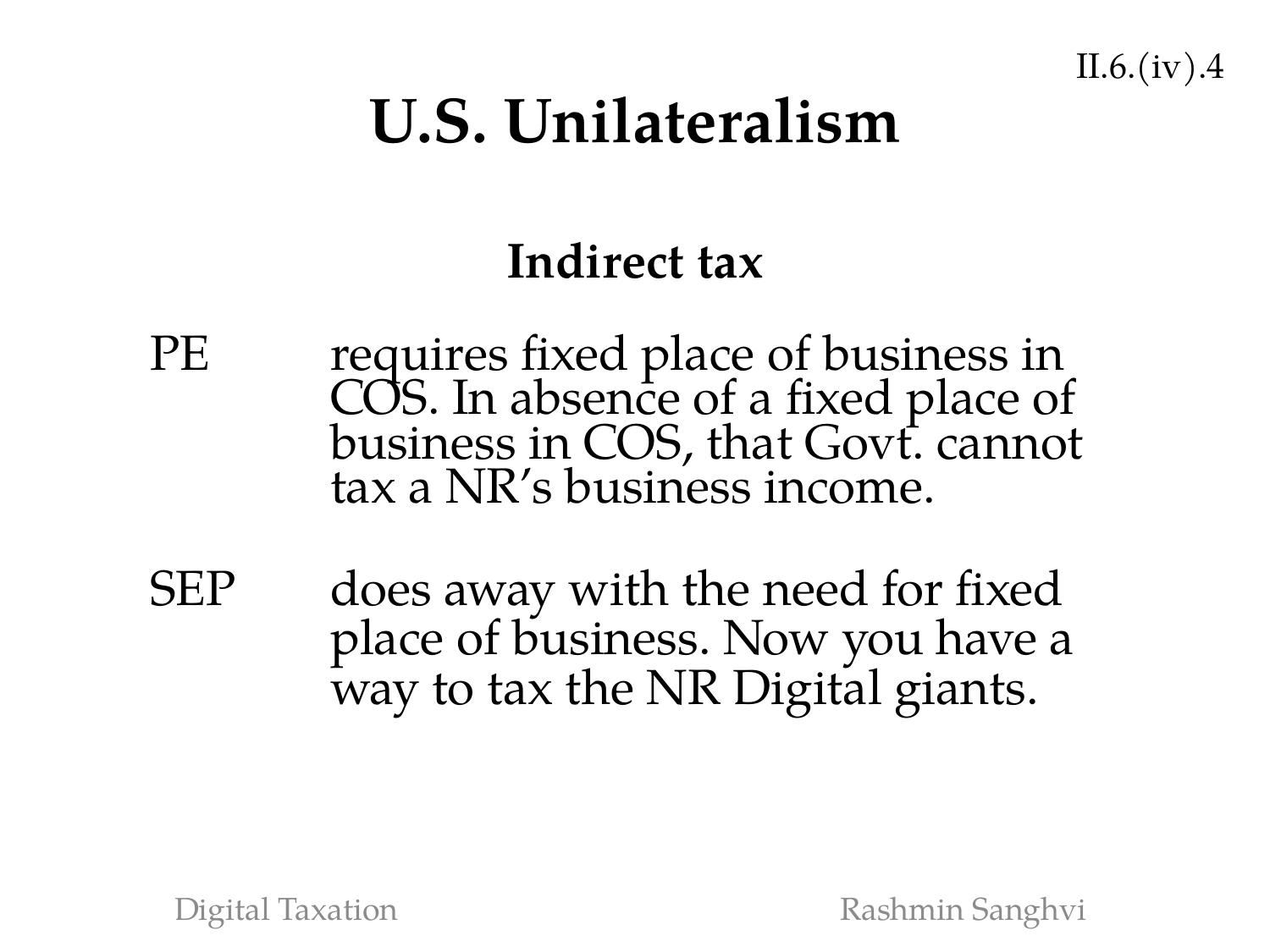

II.6.(iv).4
# U.S. Unilateralism
Indirect tax

| PE | requires fixed place of business in COS. In absence of a fixed place of business in COS, that Govt. cannot tax a NR’s business income. |
| --- | --- |
| SEP | does away with the need for fixed place of business. Now you have a way to tax the NR Digital giants. |
Digital Taxation                                                       Rashmin Sanghvi